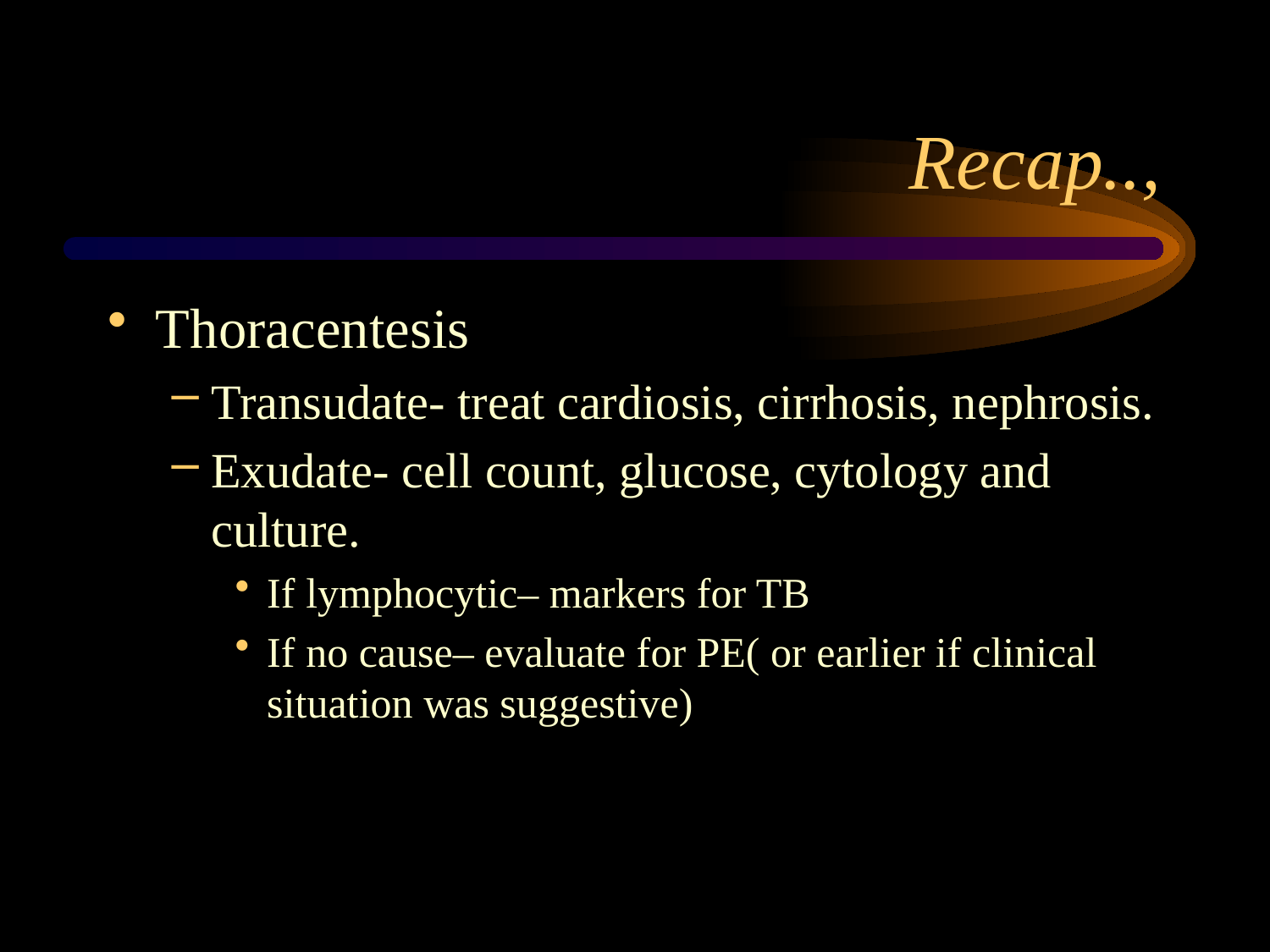

# Recap..,
Thoracentesis
Transudate- treat cardiosis, cirrhosis, nephrosis.
Exudate- cell count, glucose, cytology and culture.
If lymphocytic– markers for TB
If no cause– evaluate for PE( or earlier if clinical situation was suggestive)